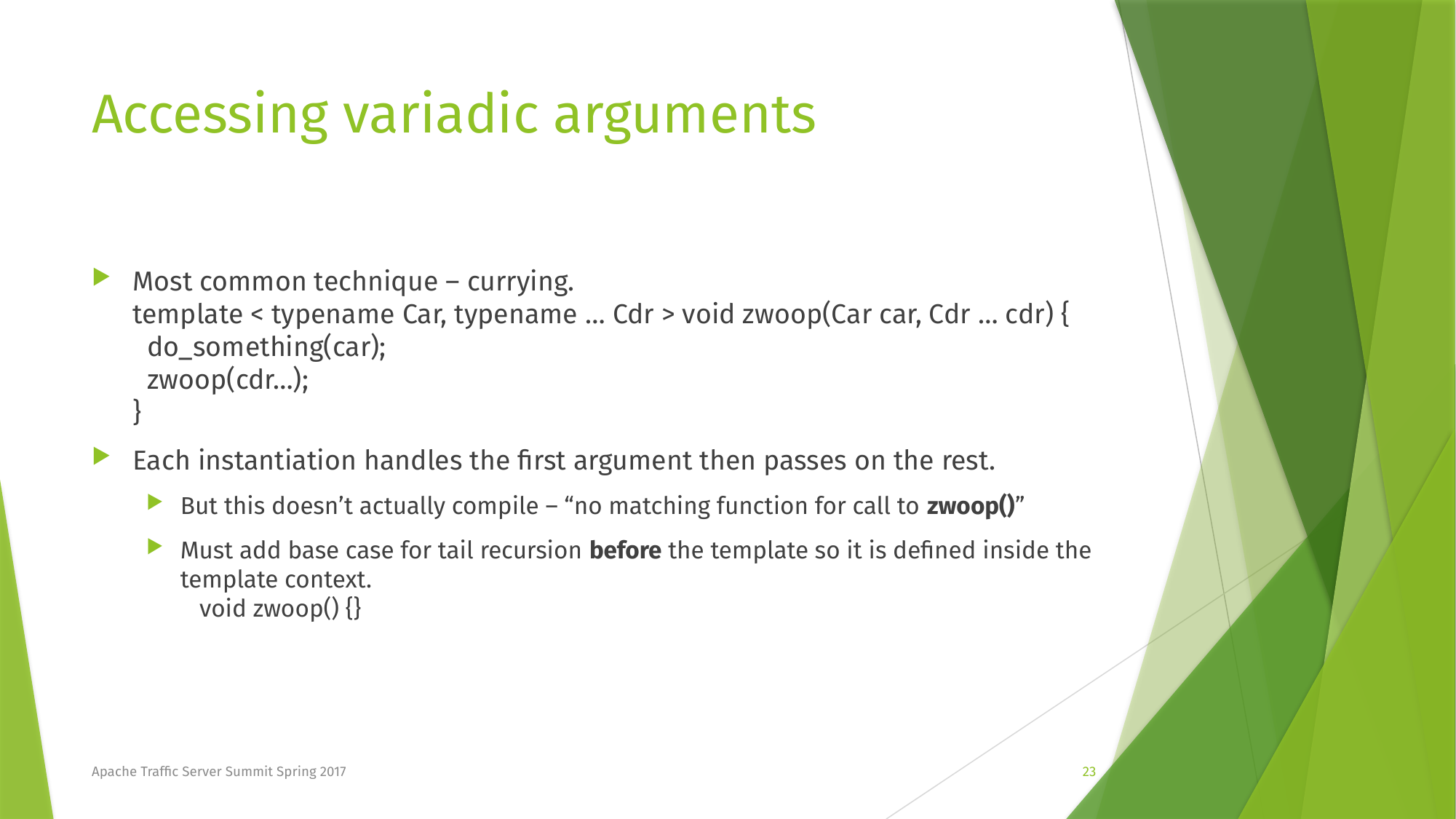

# Accessing variadic arguments
Most common technique – currying.
template < typename Car, typename … Cdr > void zwoop(Car car, Cdr … cdr) {
  do_something(car);
  zwoop(cdr…);
}
Each instantiation handles the first argument then passes on the rest.
But this doesn’t actually compile – “no matching function for call to zwoop()”
Must add base case for tail recursion before the template so it is defined inside the template context.
   void zwoop() {}
23
Apache Traffic Server Summit Spring 2017